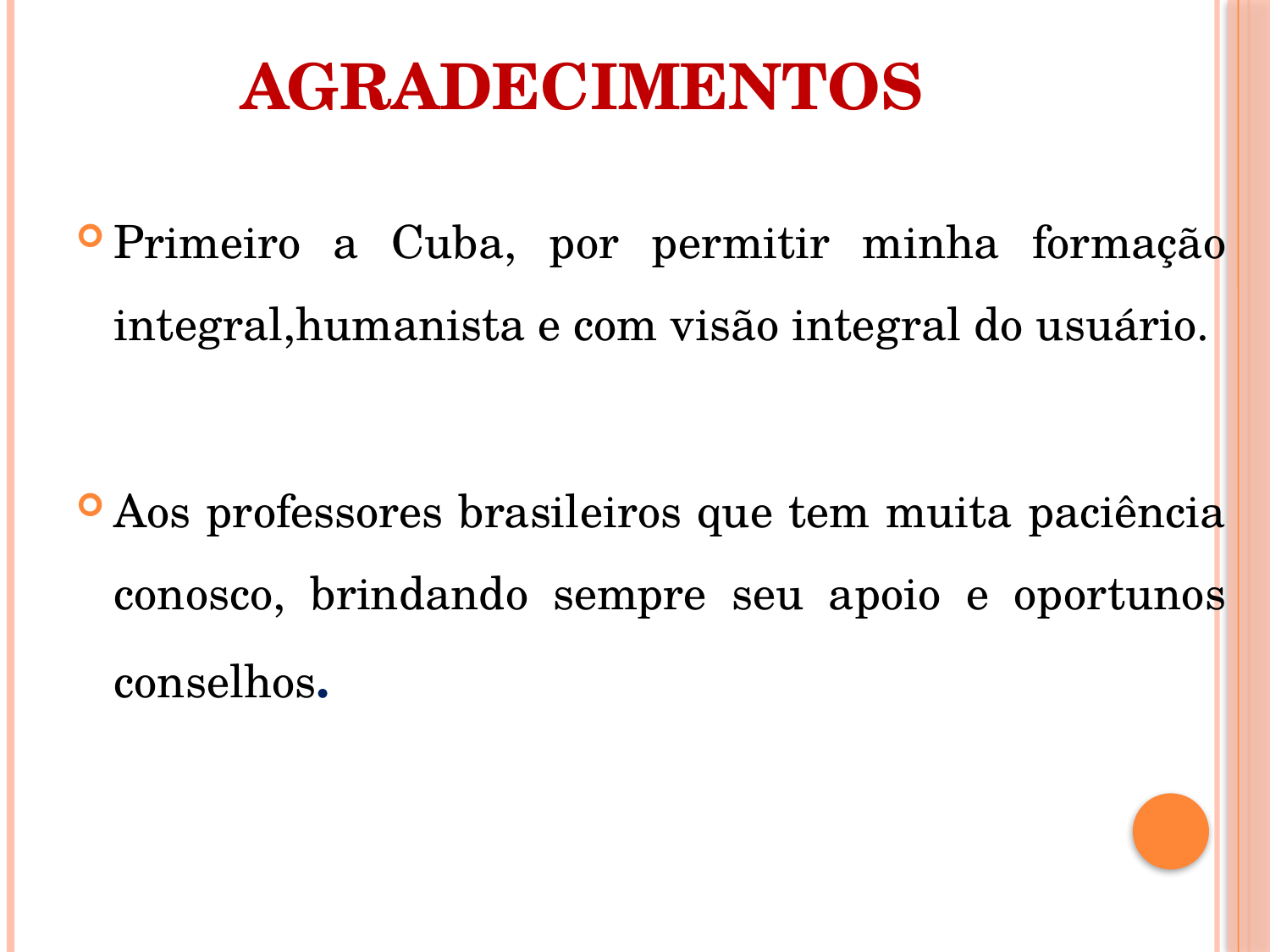

# Agradecimentos
Primeiro a Cuba, por permitir minha formação integral,humanista e com visão integral do usuário.

Aos professores brasileiros que tem muita paciência conosco, brindando sempre seu apoio e oportunos conselhos.